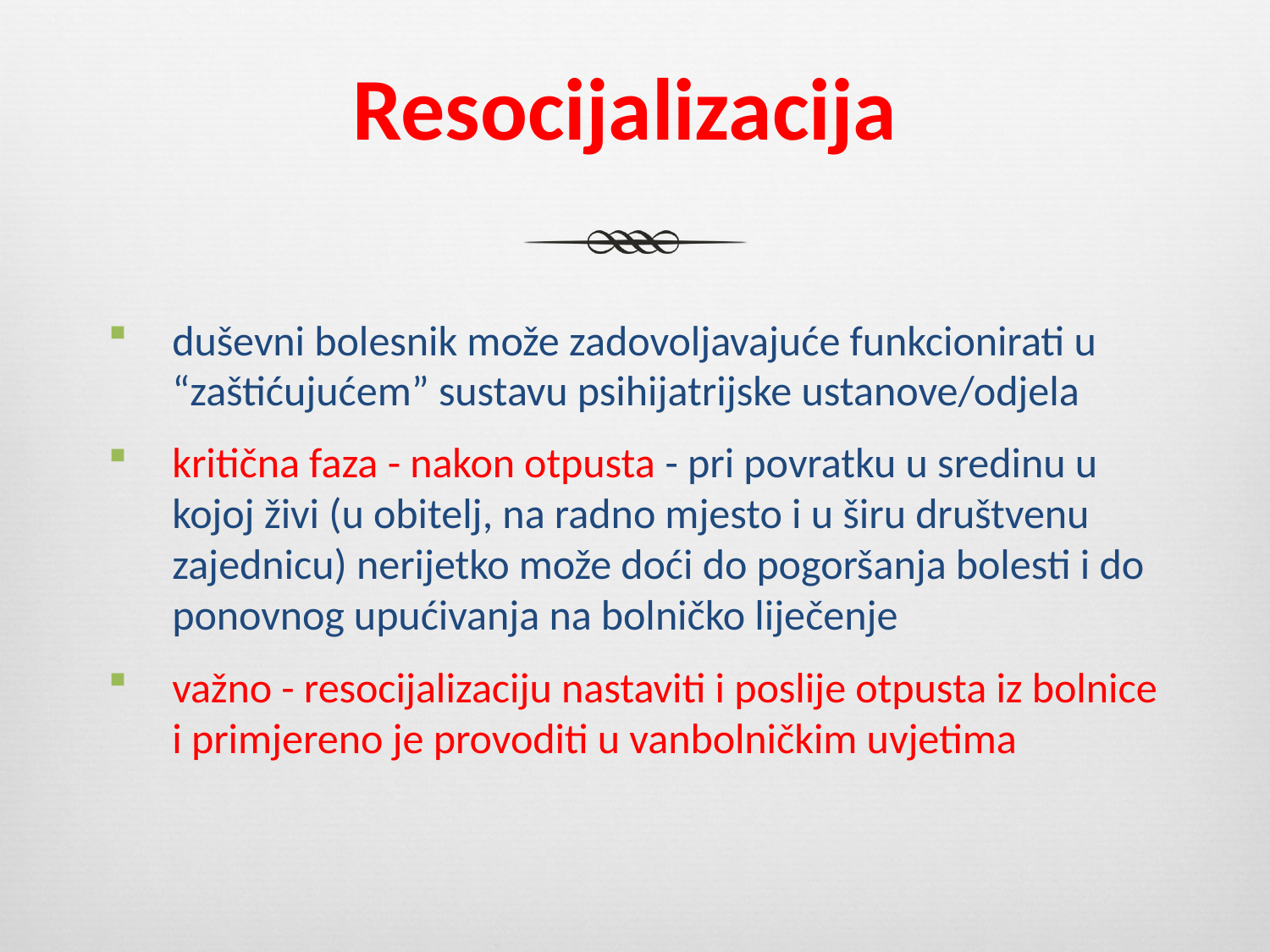

# Resocijalizacija
duševni bolesnik može zadovoljavajuće funkcionirati u “zaštićujućem” sustavu psihijatrijske ustanove/odjela
kritična faza - nakon otpusta - pri povratku u sredinu u kojoj živi (u obitelj, na radno mjesto i u širu društvenu zajednicu) nerijetko može doći do pogoršanja bolesti i do ponovnog upućivanja na bolničko liječenje
važno - resocijalizaciju nastaviti i poslije otpusta iz bolnice i primjereno je provoditi u vanbolničkim uvjetima